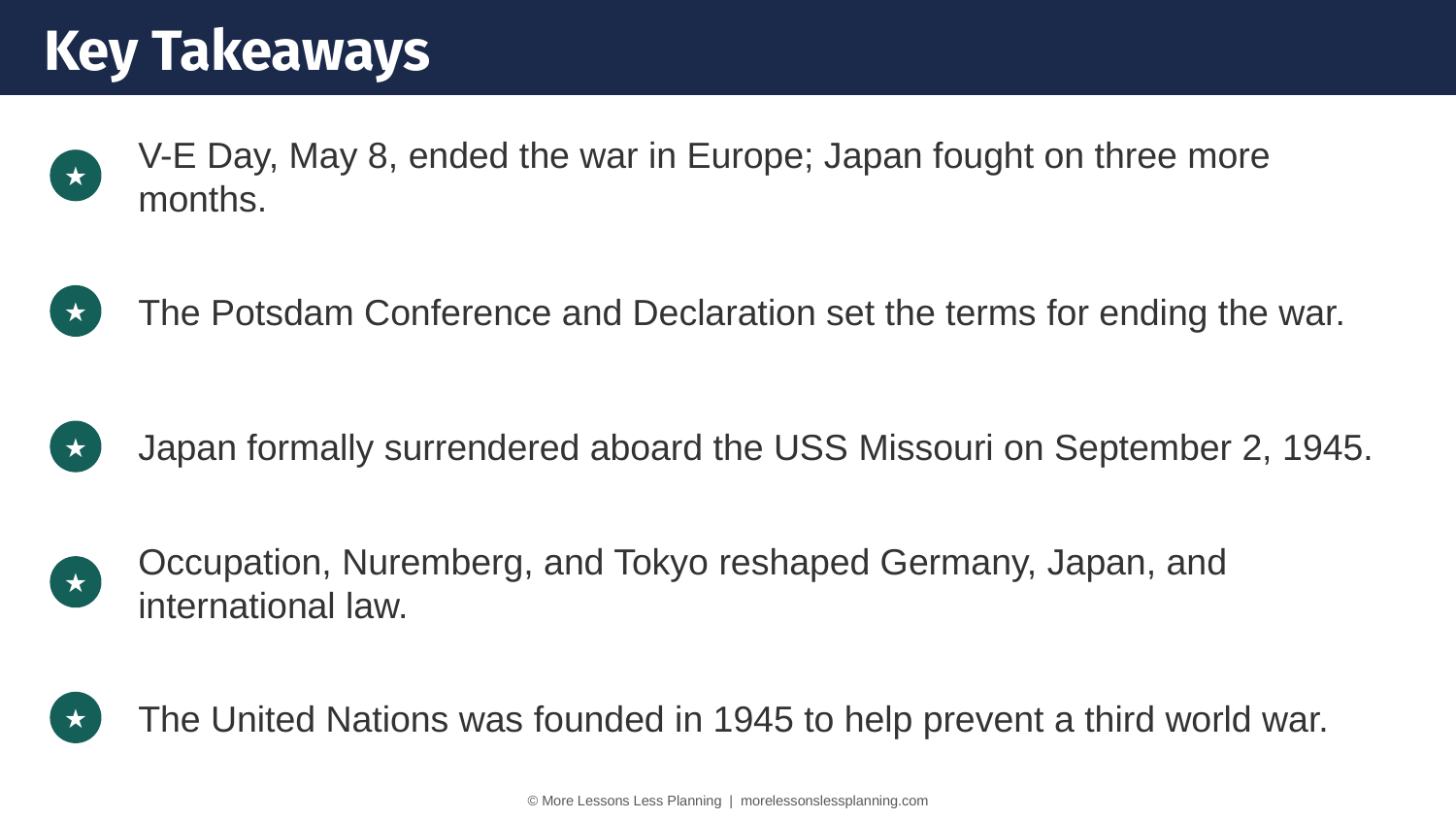

Key Takeaways
V-E Day, May 8, ended the war in Europe; Japan fought on three more months.

★
The Potsdam Conference and Declaration set the terms for ending the war.

★
Japan formally surrendered aboard the USS Missouri on September 2, 1945.

★
Occupation, Nuremberg, and Tokyo reshaped Germany, Japan, and international law.

★
The United Nations was founded in 1945 to help prevent a third world war.

★
© More Lessons Less Planning  |  morelessonslessplanning.com